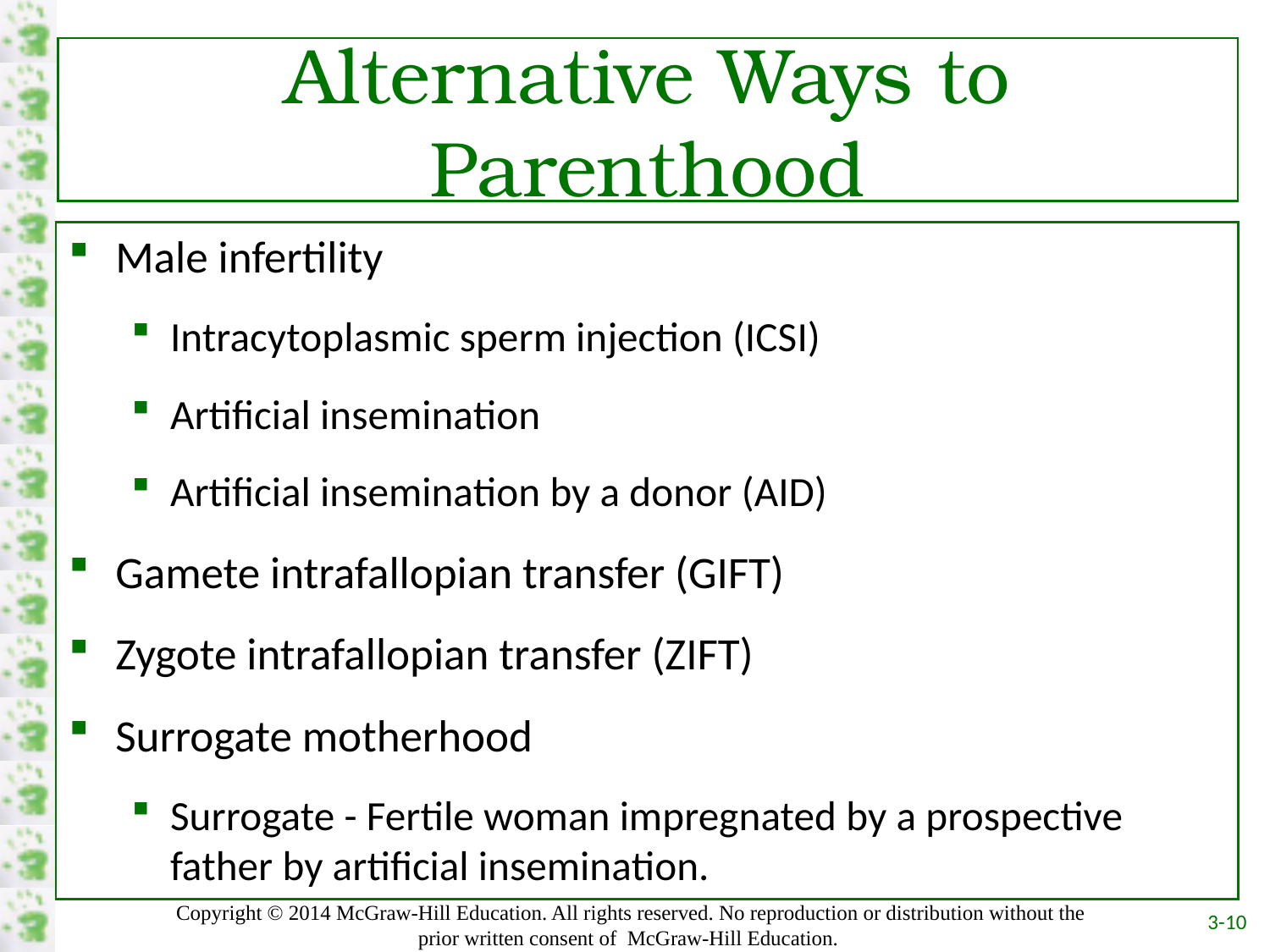

# Alternative Ways to Parenthood
Male infertility
Intracytoplasmic sperm injection (ICSI)
Artificial insemination
Artificial insemination by a donor (AID)
Gamete intrafallopian transfer (GIFT)
Zygote intrafallopian transfer (ZIFT)
Surrogate motherhood
Surrogate - Fertile woman impregnated by a prospective father by artificial insemination.

3-10